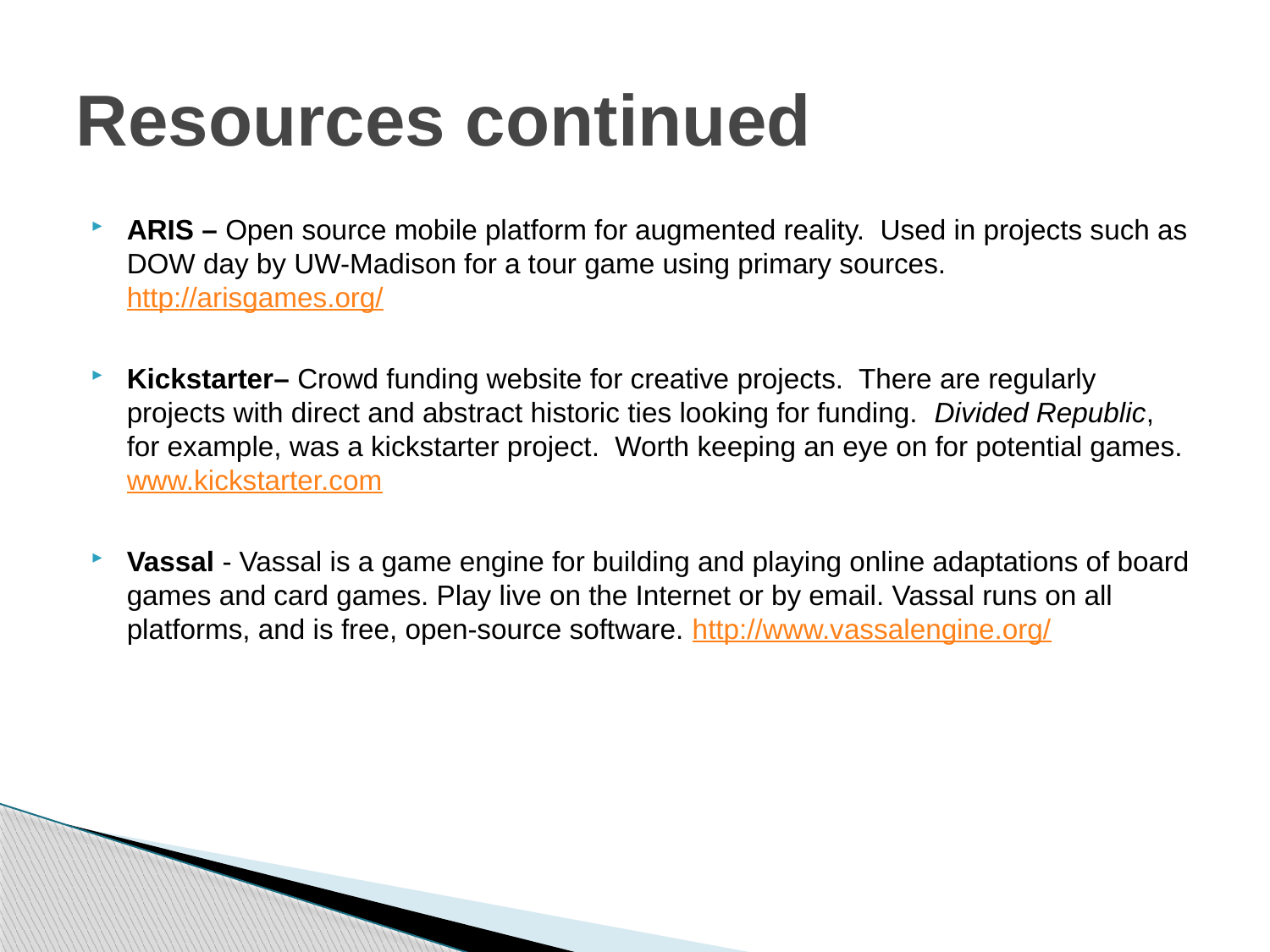

# Resources continued
ARIS – Open source mobile platform for augmented reality.  Used in projects such as DOW day by UW-Madison for a tour game using primary sources. http://arisgames.org/

Kickstarter– Crowd funding website for creative projects.  There are regularly projects with direct and abstract historic ties looking for funding.  Divided Republic, for example, was a kickstarter project.  Worth keeping an eye on for potential games. www.kickstarter.com

Vassal - Vassal is a game engine for building and playing online adaptations of board games and card games. Play live on the Internet or by email. Vassal runs on all platforms, and is free, open-source software. http://www.vassalengine.org/